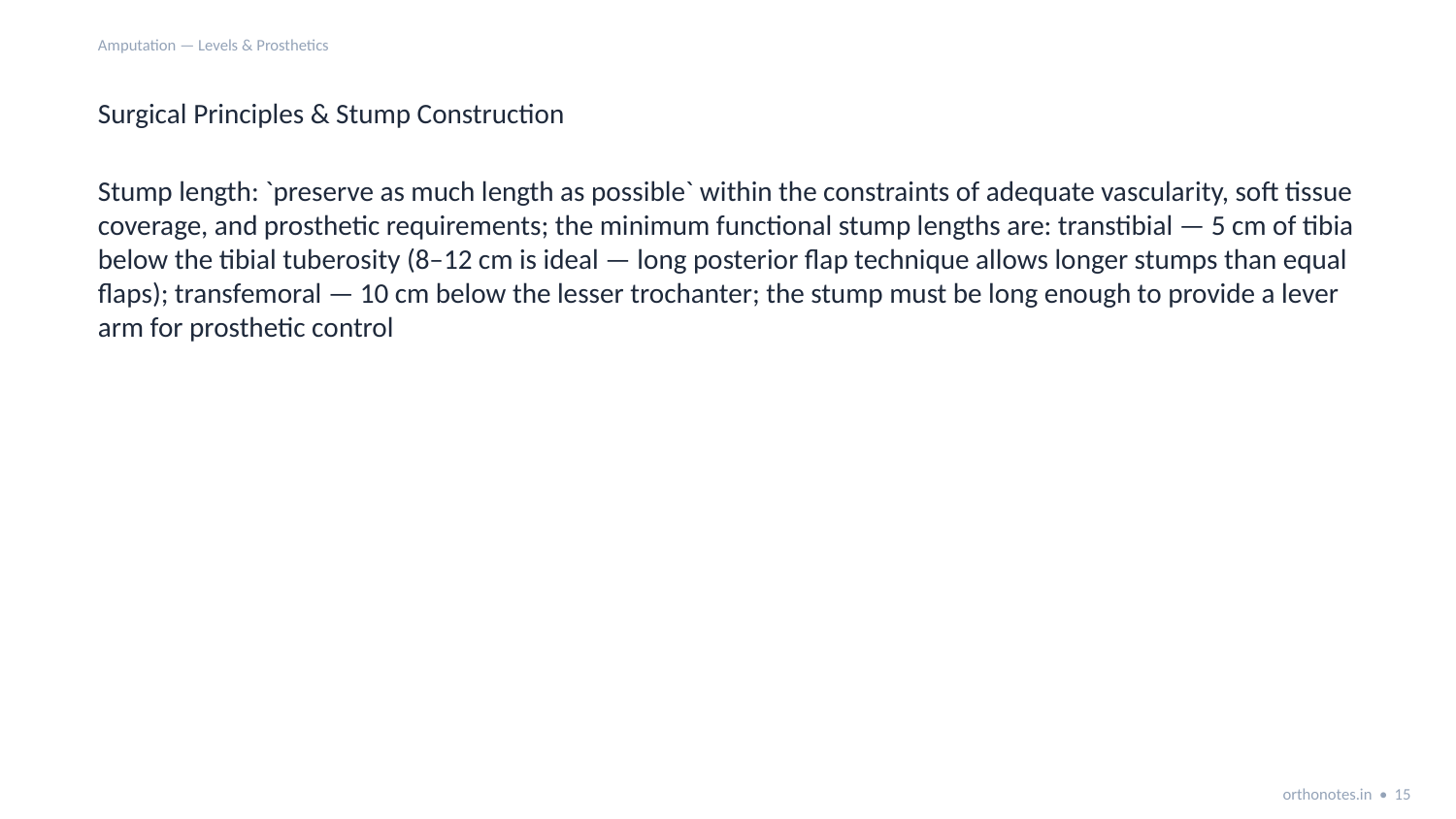

Amputation — Levels & Prosthetics
Surgical Principles & Stump Construction
Stump length: `preserve as much length as possible` within the constraints of adequate vascularity, soft tissue coverage, and prosthetic requirements; the minimum functional stump lengths are: transtibial — 5 cm of tibia below the tibial tuberosity (8–12 cm is ideal — long posterior flap technique allows longer stumps than equal flaps); transfemoral — 10 cm below the lesser trochanter; the stump must be long enough to provide a lever arm for prosthetic control
orthonotes.in  •  15